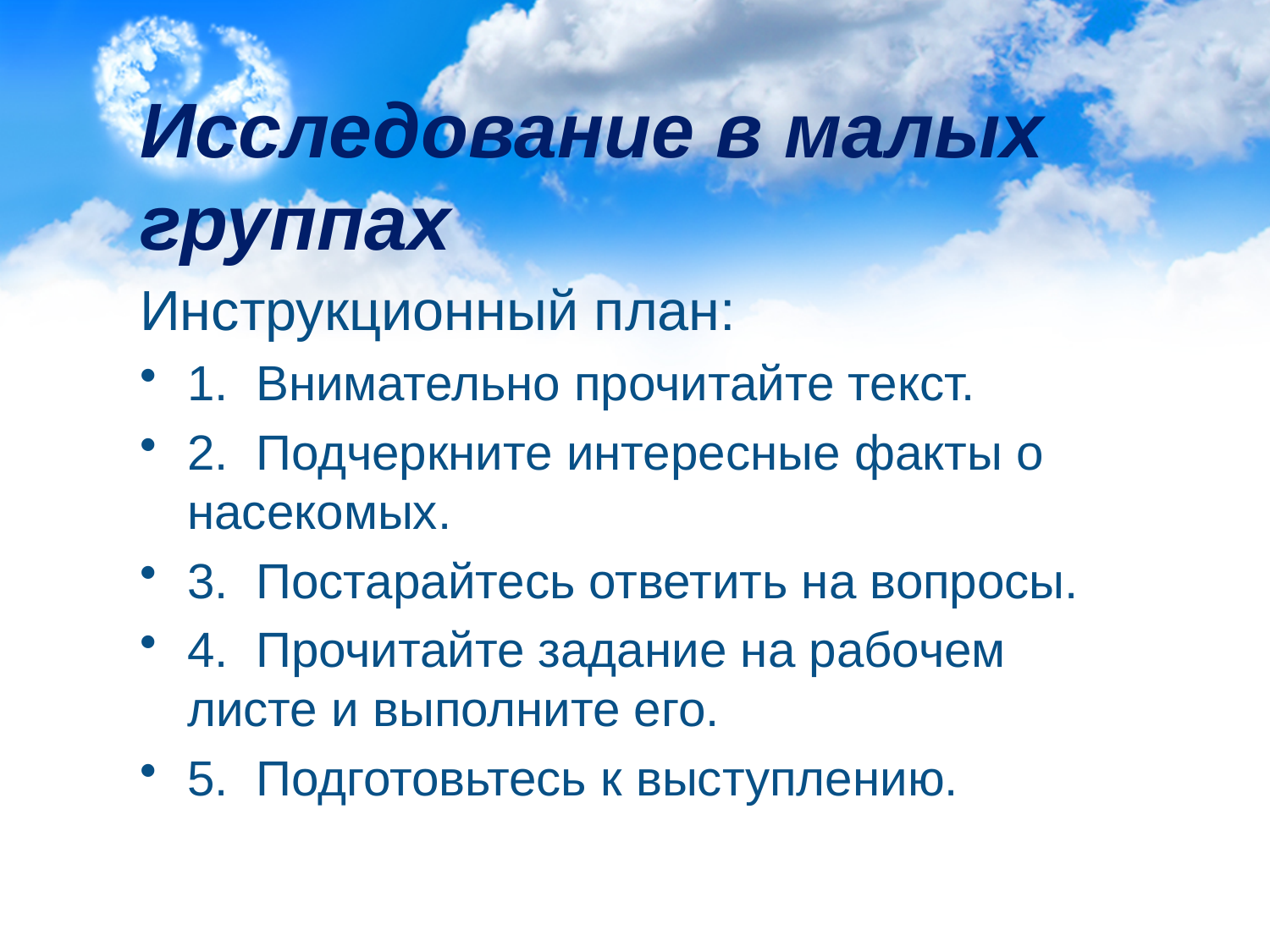

# Исследование в малых группах
Инструкционный план:
1.  Внимательно прочитайте текст.
2.  Подчеркните интересные факты о насекомых.
3.  Постарайтесь ответить на вопросы.
4.  Прочитайте задание на рабочем листе и выполните его.
5.  Подготовьтесь к выступлению.